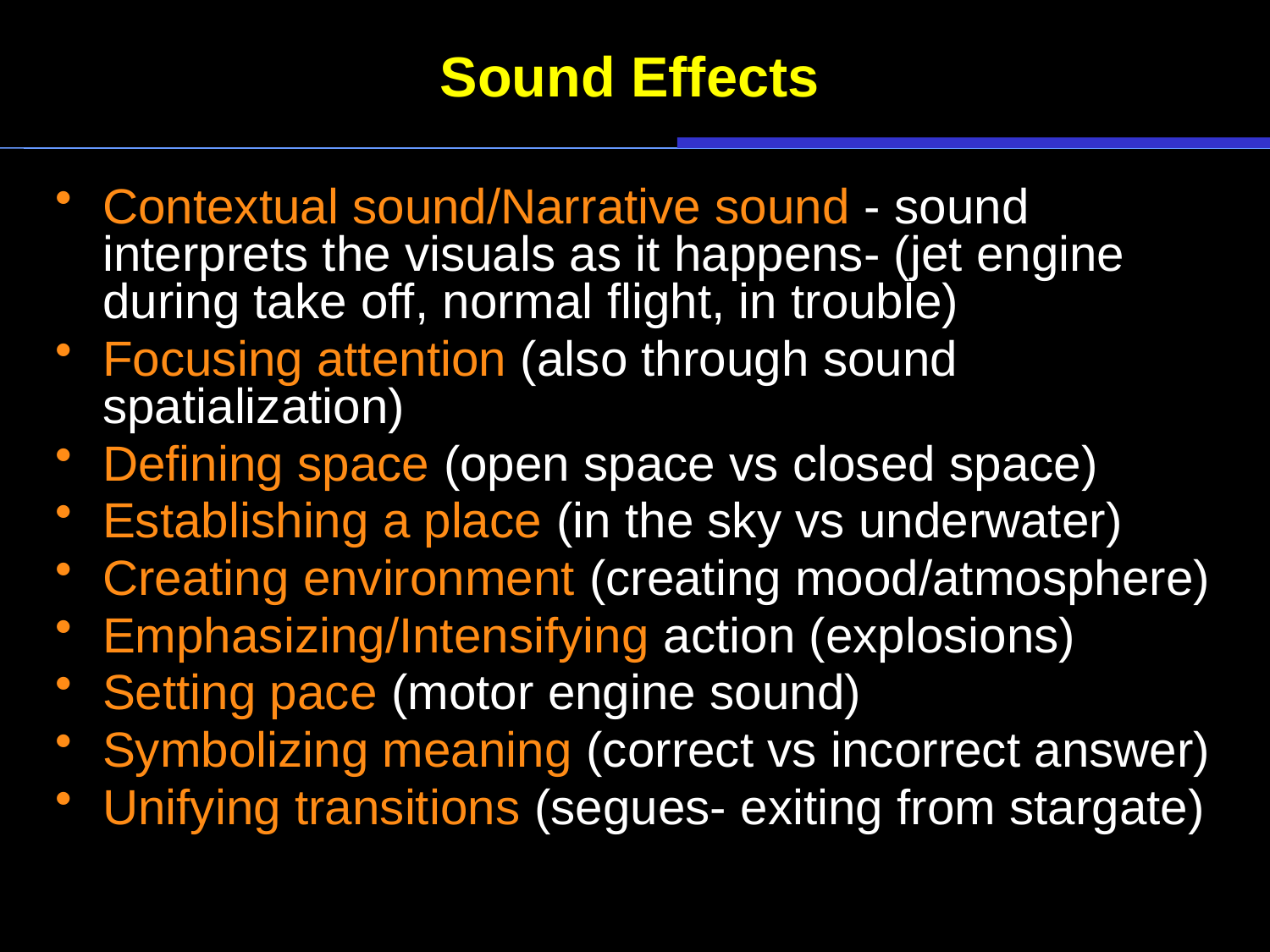

# Sound Effects
Contextual sound/Narrative sound - sound interprets the visuals as it happens- (jet engine during take off, normal flight, in trouble)
Focusing attention (also through sound spatialization)
Defining space (open space vs closed space)
Establishing a place (in the sky vs underwater)
Creating environment (creating mood/atmosphere)
Emphasizing/Intensifying action (explosions)
Setting pace (motor engine sound)
Symbolizing meaning (correct vs incorrect answer)
Unifying transitions (segues- exiting from stargate)